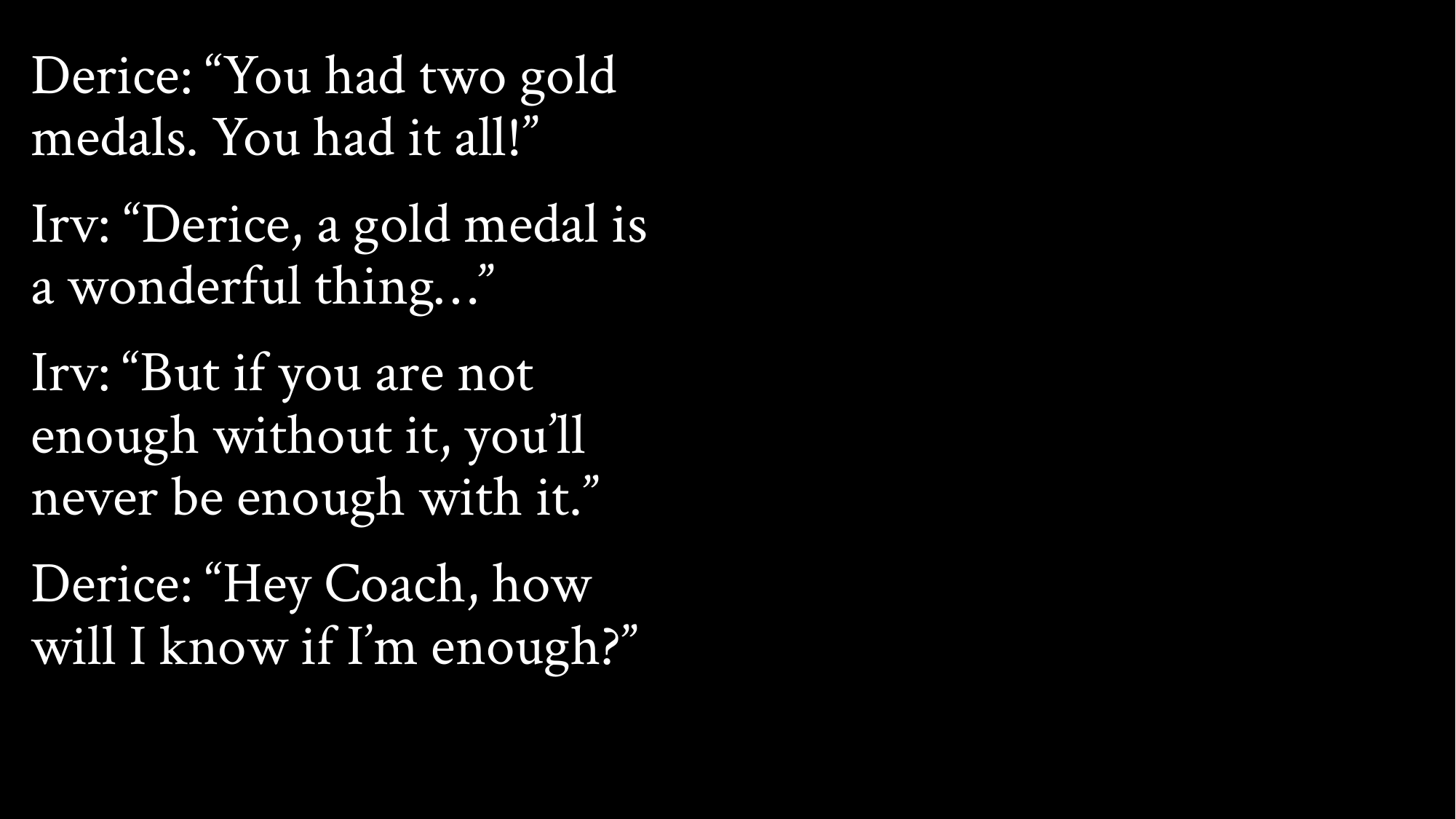

Derice: “You had two gold medals. You had it all!”
Irv: “Derice, a gold medal is a wonderful thing…”
Irv: “But if you are not enough without it, you’ll never be enough with it.”
Derice: “Hey Coach, how will I know if I’m enough?”